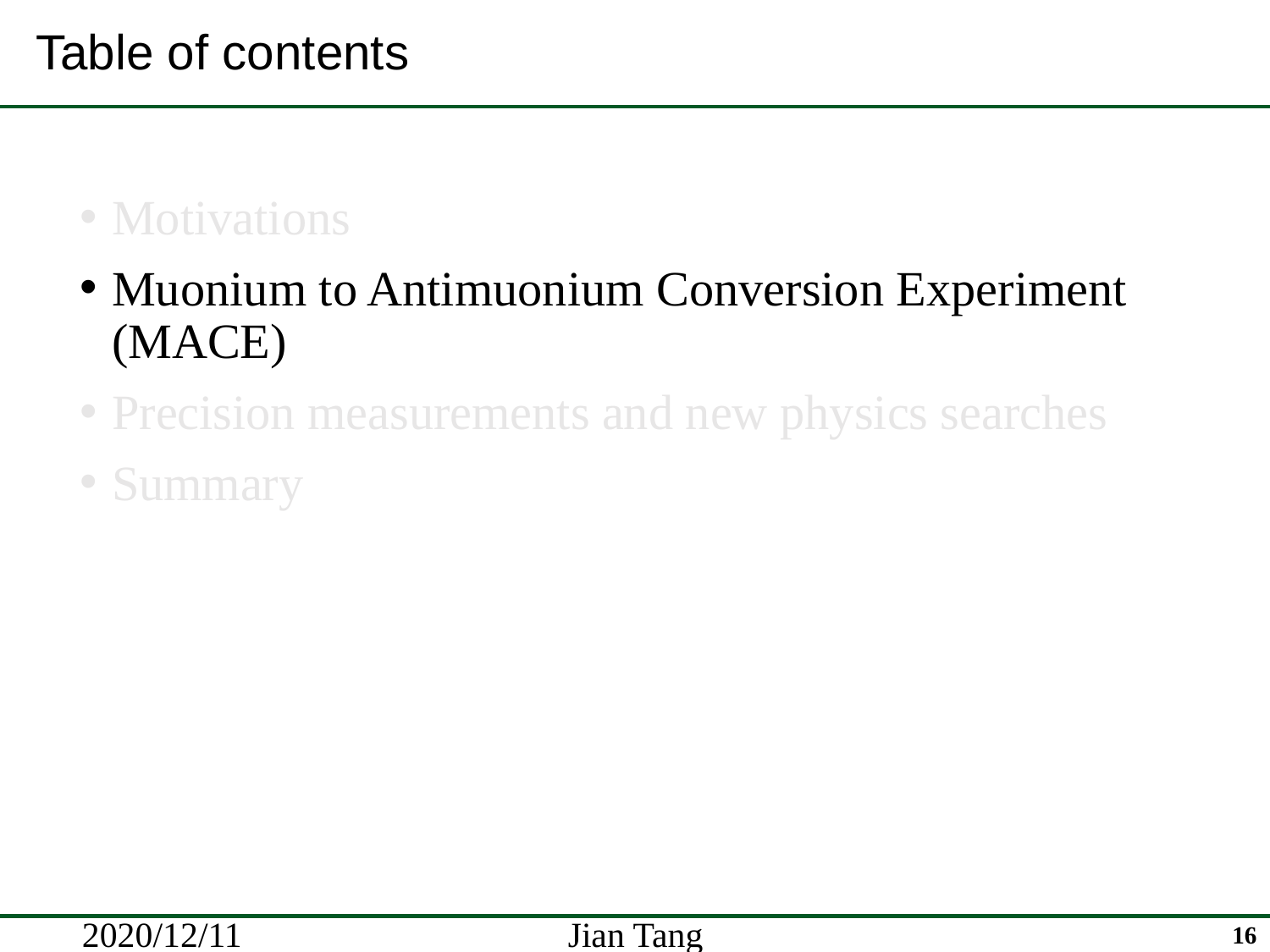

# Table of contents
Motivations
Muonium to Antimuonium Conversion Experiment (MACE)
Precision measurements and new physics searches
Summary

16